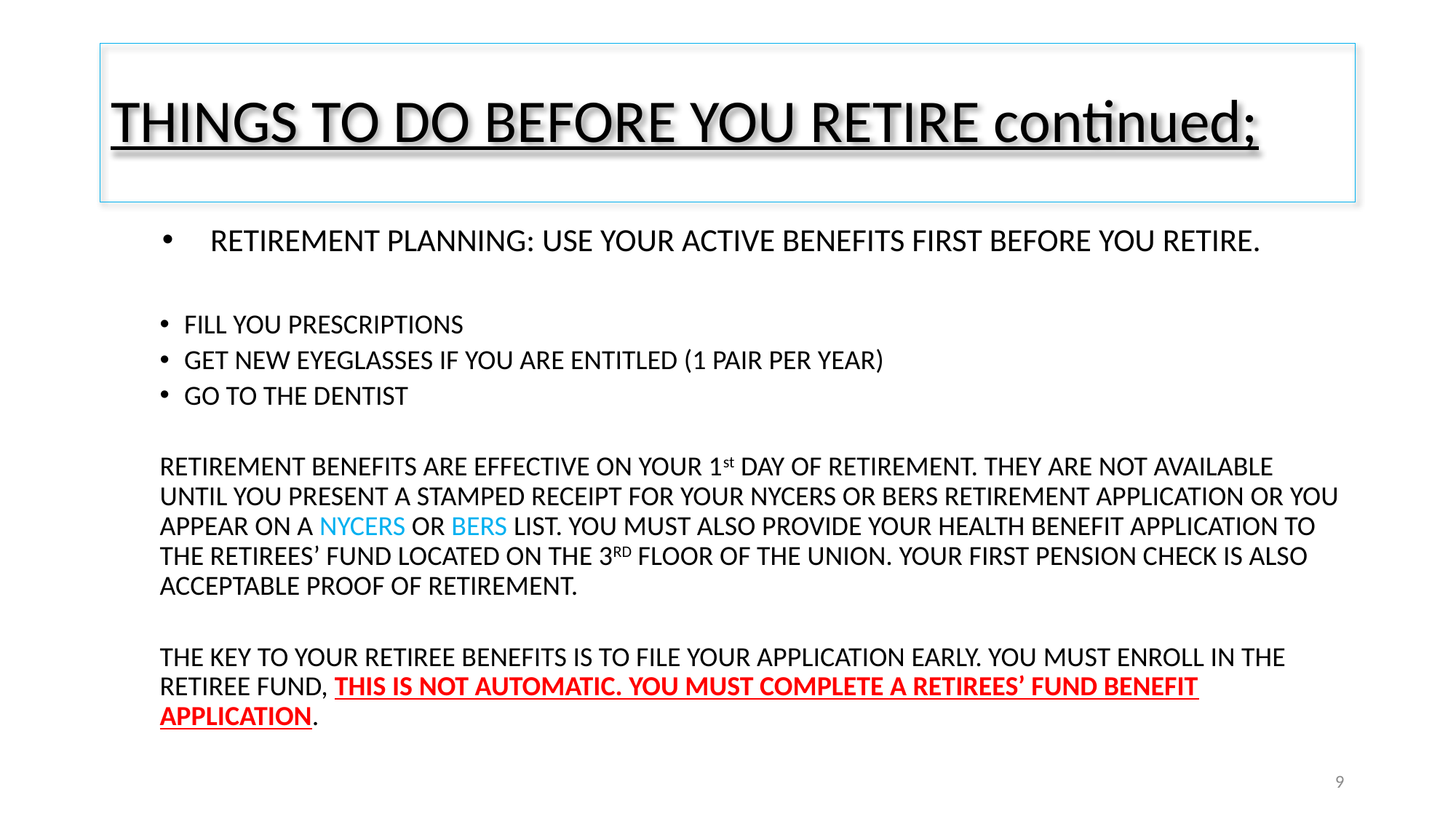

# THINGS TO DO BEFORE YOU RETIRE continued;
RETIREMENT PLANNING: USE YOUR ACTIVE BENEFITS FIRST BEFORE YOU RETIRE.

FILL YOU PRESCRIPTIONS
GET NEW EYEGLASSES IF YOU ARE ENTITLED (1 PAIR PER YEAR)
GO TO THE DENTIST

RETIREMENT BENEFITS ARE EFFECTIVE ON YOUR 1st DAY OF RETIREMENT. THEY ARE NOT AVAILABLE UNTIL YOU PRESENT A STAMPED RECEIPT FOR YOUR NYCERS OR BERS RETIREMENT APPLICATION OR YOU APPEAR ON A NYCERS OR BERS LIST. YOU MUST ALSO PROVIDE YOUR HEALTH BENEFIT APPLICATION TO THE RETIREES’ FUND LOCATED ON THE 3RD FLOOR OF THE UNION. YOUR FIRST PENSION CHECK IS ALSO ACCEPTABLE PROOF OF RETIREMENT.

THE KEY TO YOUR RETIREE BENEFITS IS TO FILE YOUR APPLICATION EARLY. YOU MUST ENROLL IN THE RETIREE FUND, THIS IS NOT AUTOMATIC. YOU MUST COMPLETE A RETIREES’ FUND BENEFIT APPLICATION.

9